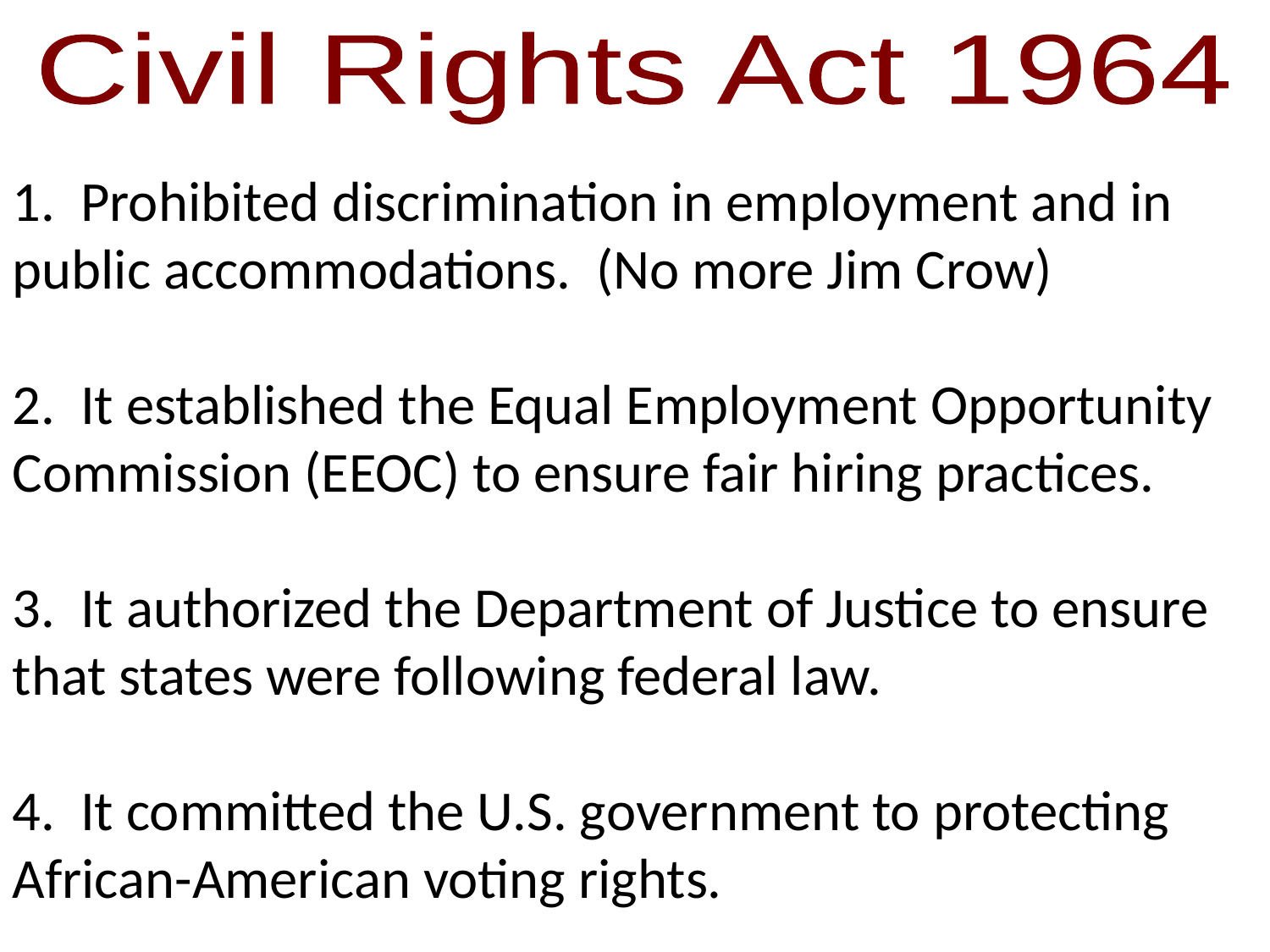

Civil Rights Act 1964
1.  Prohibited discrimination in employment and in public accommodations.  (No more Jim Crow)

2.  It established the Equal Employment Opportunity Commission (EEOC) to ensure fair hiring practices.

3.  It authorized the Department of Justice to ensure that states were following federal law.

4.  It committed the U.S. government to protecting African-American voting rights.